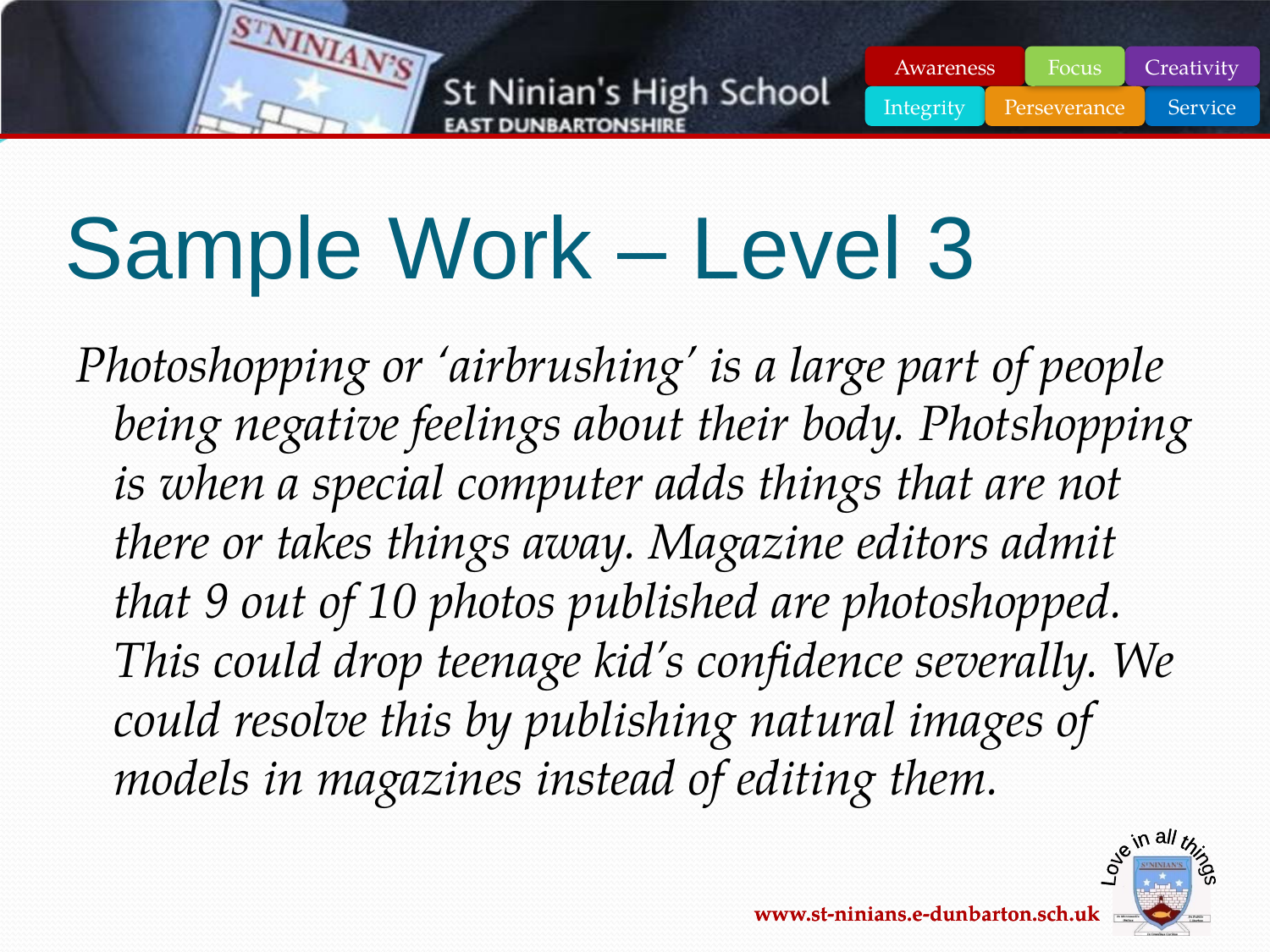

# Sample Work – Level 3
Photoshopping or ‘airbrushing’ is a large part of people being negative feelings about their body. Photshopping is when a special computer adds things that are not there or takes things away. Magazine editors admit that 9 out of 10 photos published are photoshopped. This could drop teenage kid’s confidence severally. We could resolve this by publishing natural images of models in magazines instead of editing them.